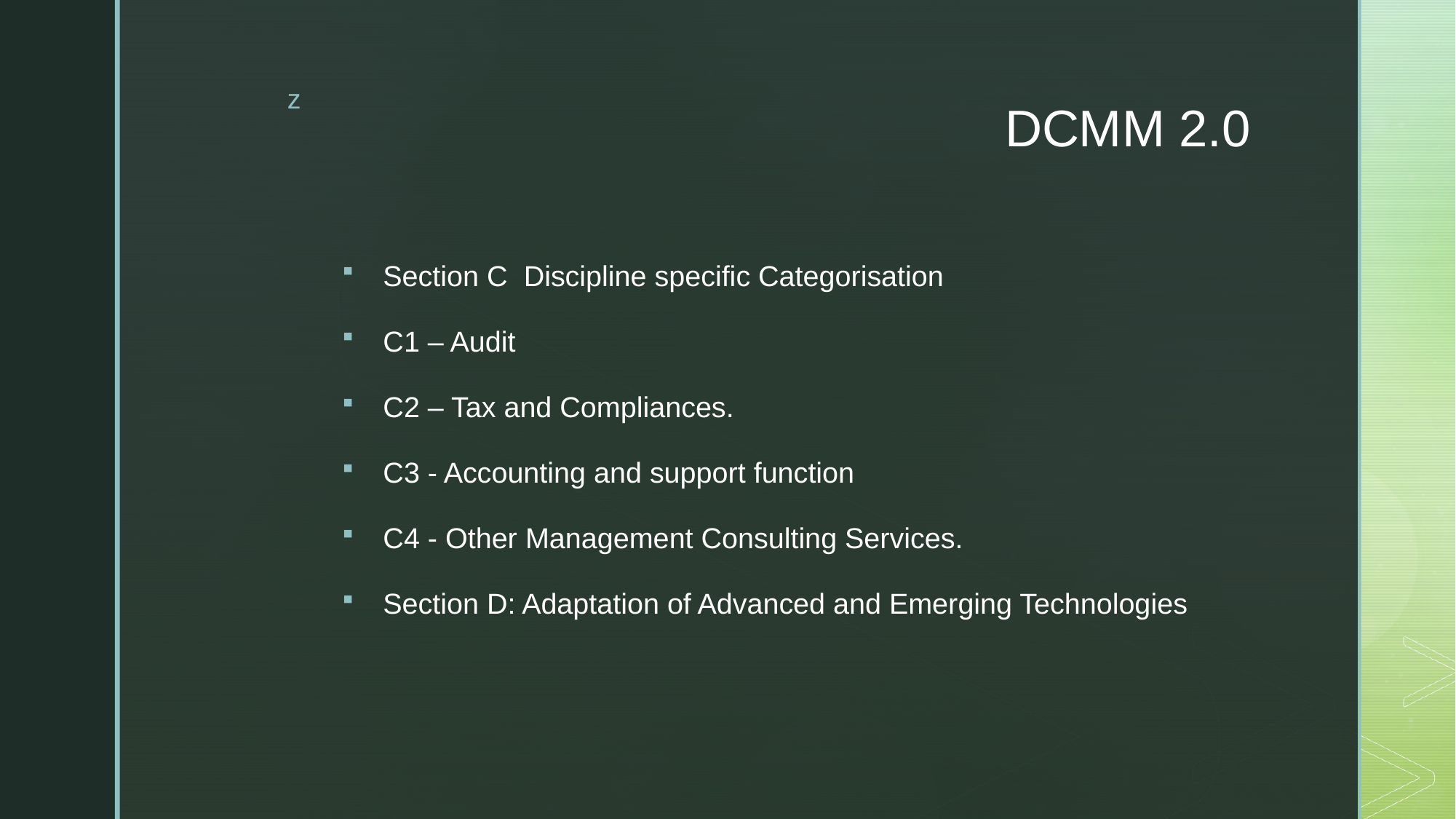

# DCMM 2.0
Section C  Discipline specific Categorisation
C1 – Audit
C2 – Tax and Compliances.
C3 - Accounting and support function
C4 - Other Management Consulting Services.
Section D: Adaptation of Advanced and Emerging Technologies